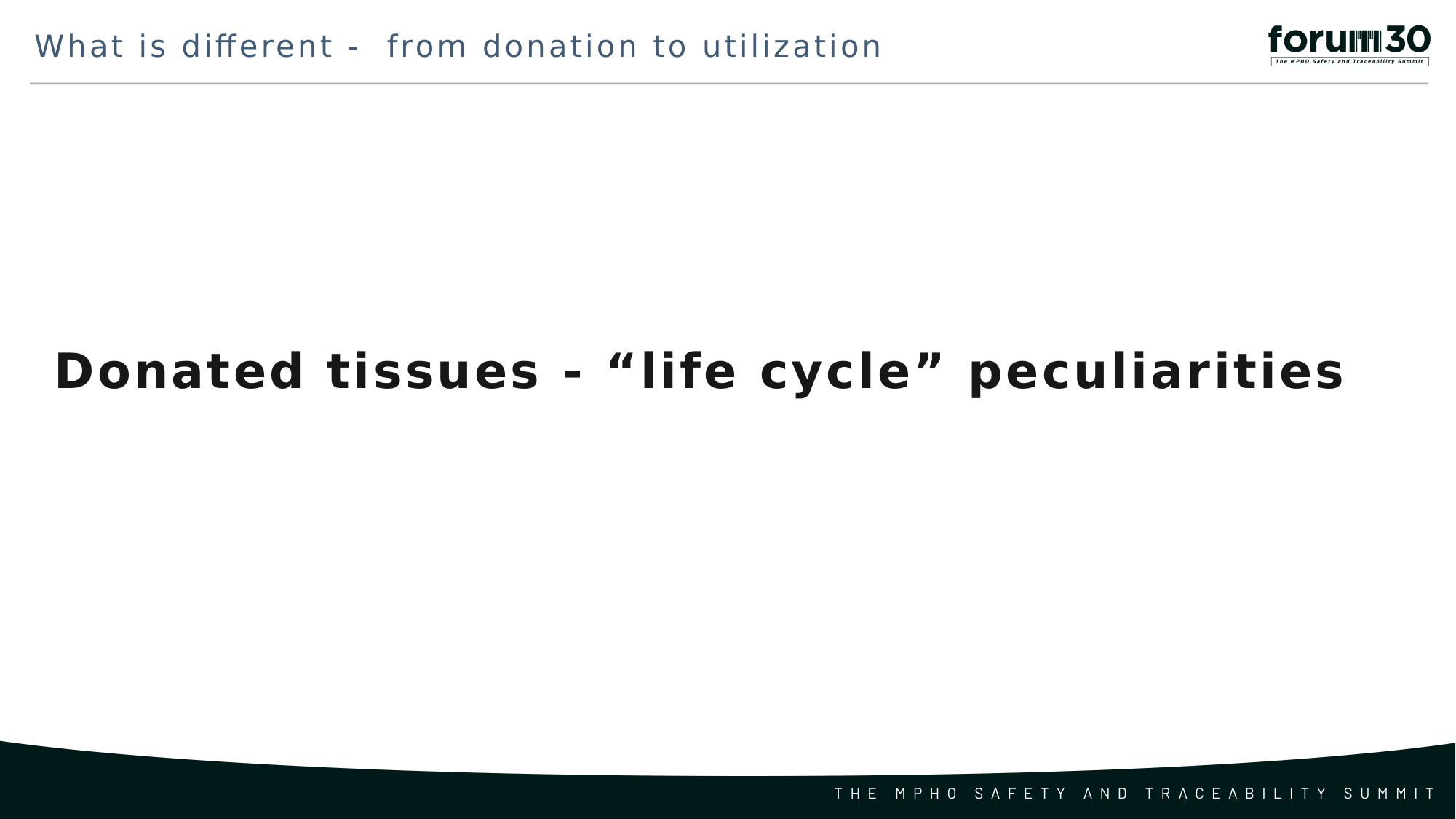

What is different -  from donation to utilization
Donated tissues - “life cycle” peculiarities